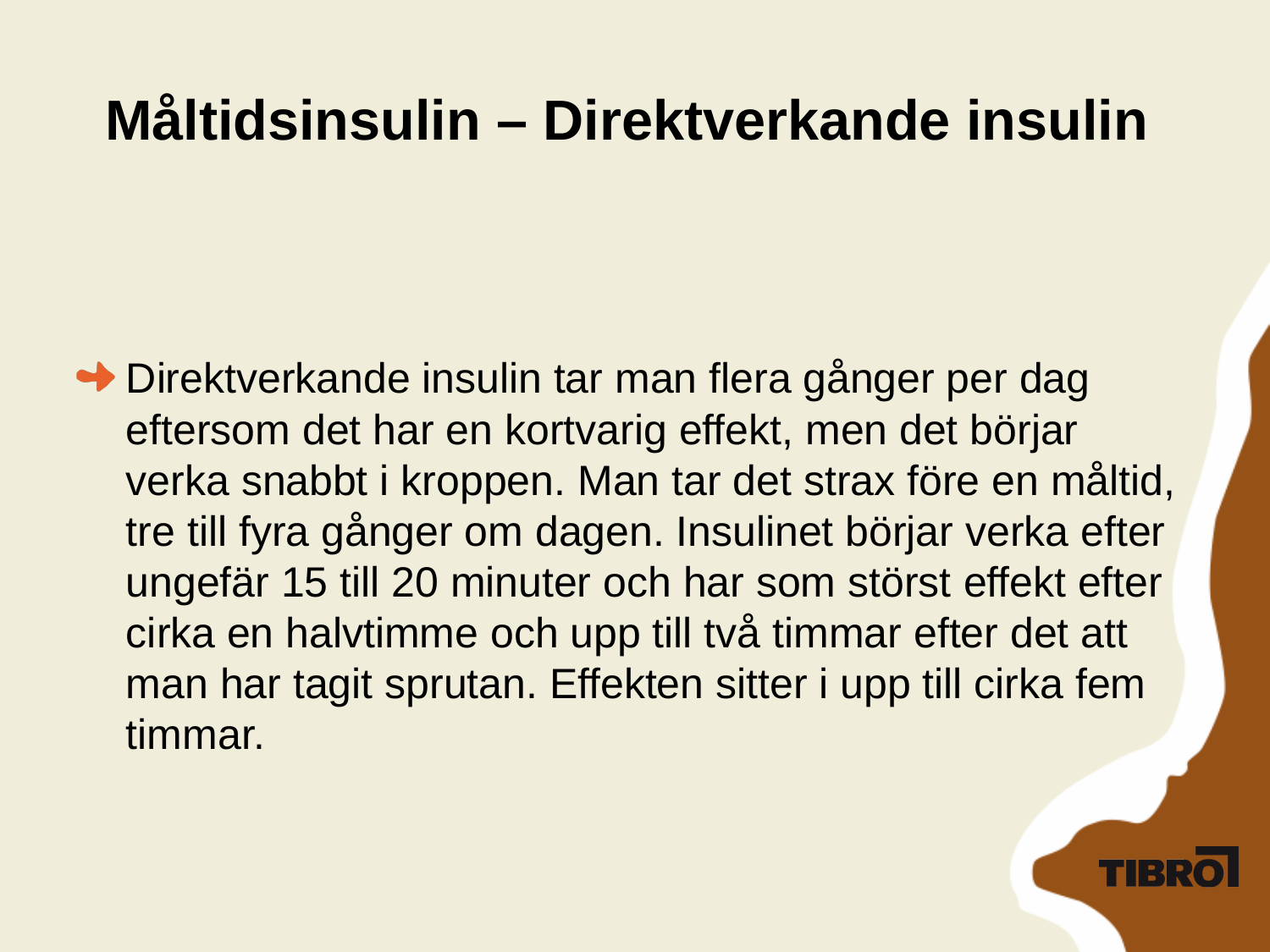

# Måltidsinsulin – Direktverkande insulin

Direktverkande insulin tar man flera gånger per dag eftersom det har en kortvarig effekt, men det börjar verka snabbt i kroppen. Man tar det strax före en måltid, tre till fyra gånger om dagen. Insulinet börjar verka efter ungefär 15 till 20 minuter och har som störst effekt efter cirka en halvtimme och upp till två timmar efter det att man har tagit sprutan. Effekten sitter i upp till cirka fem timmar.